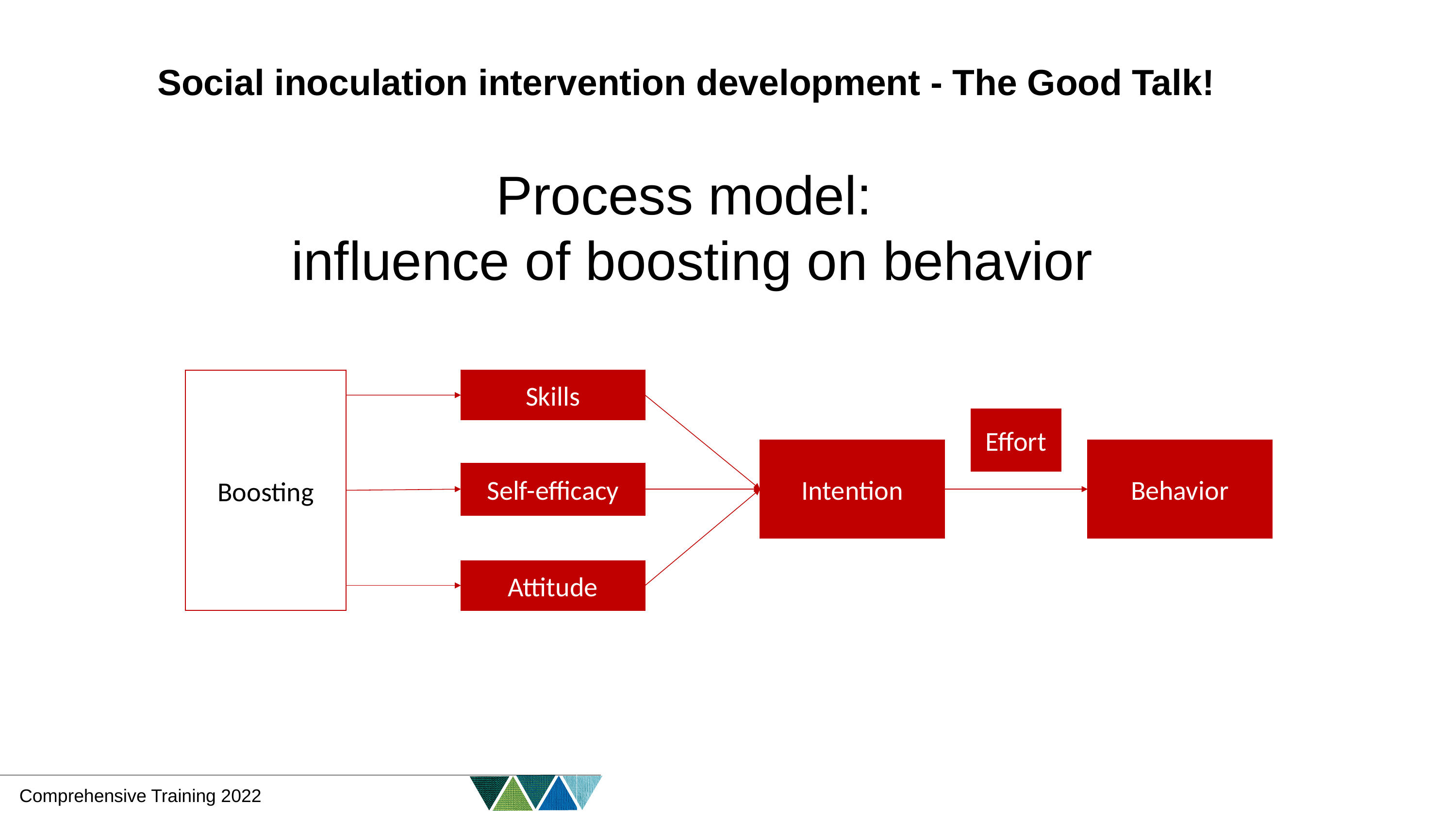

Social inoculation intervention development - The Good Talk!
Theoretical approach for game: boosting
Process model:
influence of boosting on behavior
Boosting
Skills
Effort
Intention
Behavior
Self-efficacy
Attitude